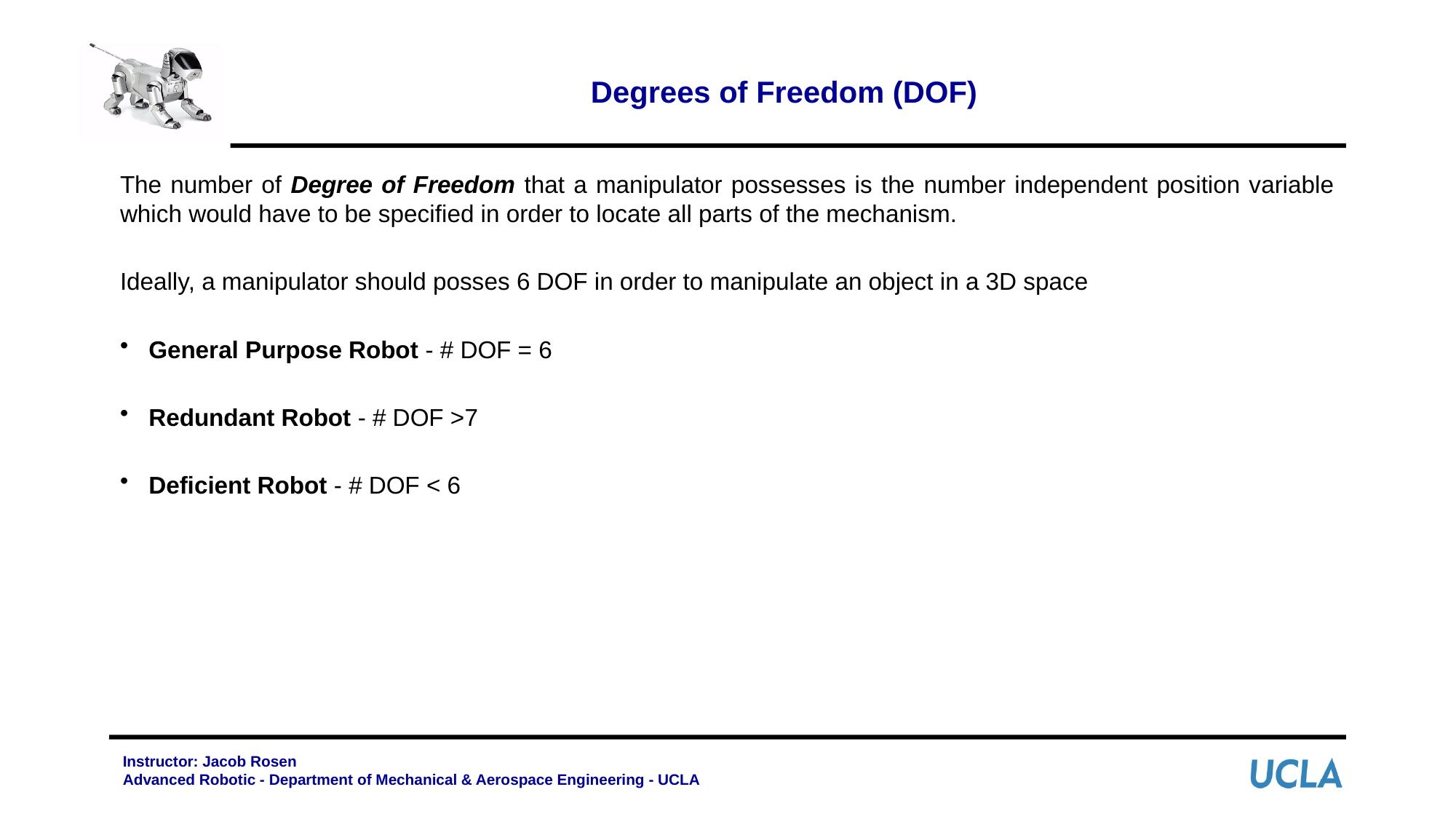

# Degrees of Freedom (DOF)
The number of Degree of Freedom that a manipulator possesses is the number independent position variable which would have to be specified in order to locate all parts of the mechanism.

Ideally, a manipulator should posses 6 DOF in order to manipulate an object in a 3D space

   General Purpose Robot - # DOF = 6

   Redundant Robot - # DOF >7

   Deficient Robot - # DOF < 6
Instructor: Jacob Rosen
Advanced Robotic - Department of Mechanical & Aerospace Engineering - UCLA